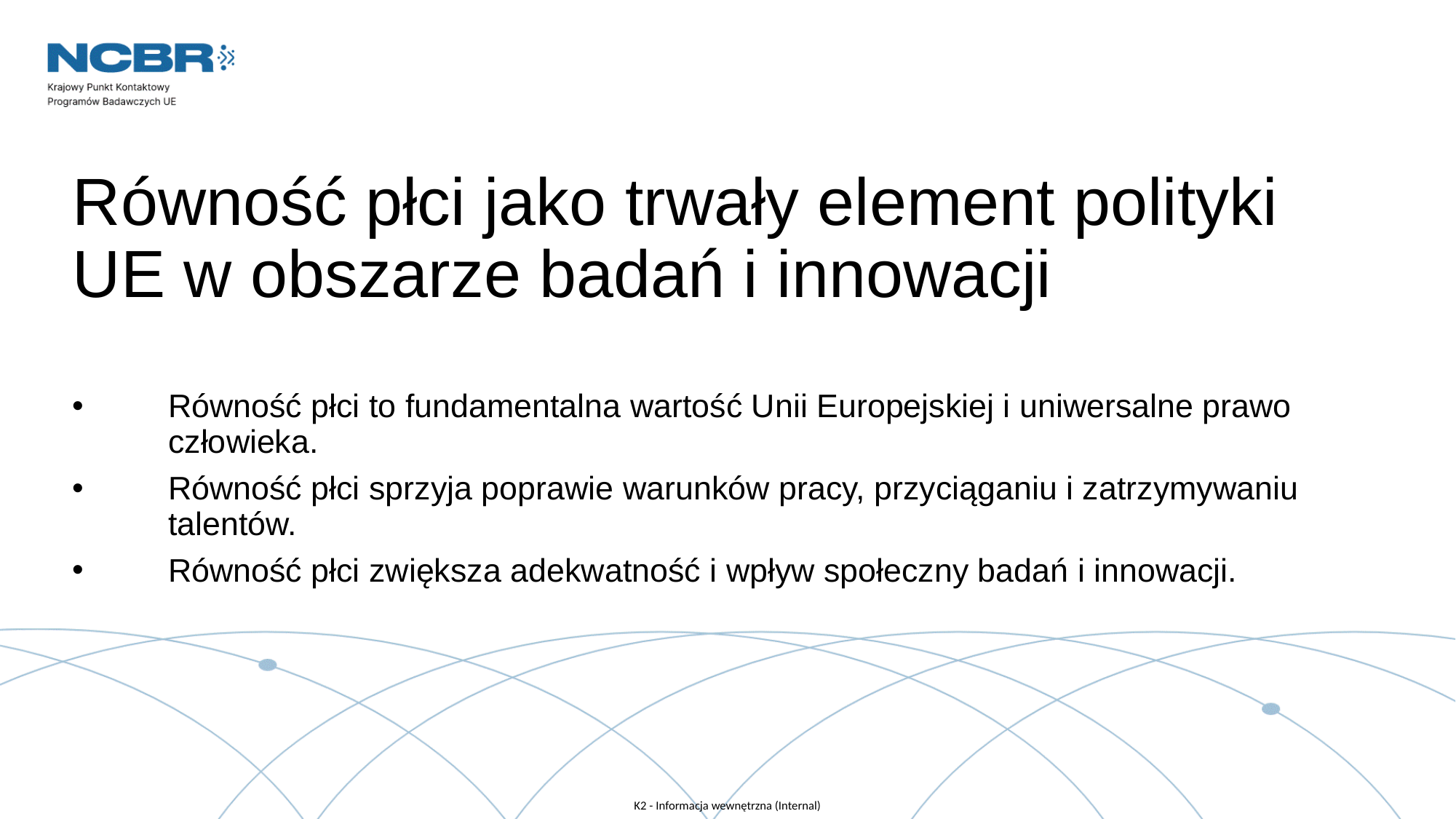

# Równość płci jako trwały element polityki UE w obszarze badań i innowacji
Równość płci to fundamentalna wartość Unii Europejskiej i uniwersalne prawo człowieka.
Równość płci sprzyja poprawie warunków pracy, przyciąganiu i zatrzymywaniu talentów.
Równość płci zwiększa adekwatność i wpływ społeczny badań i innowacji.